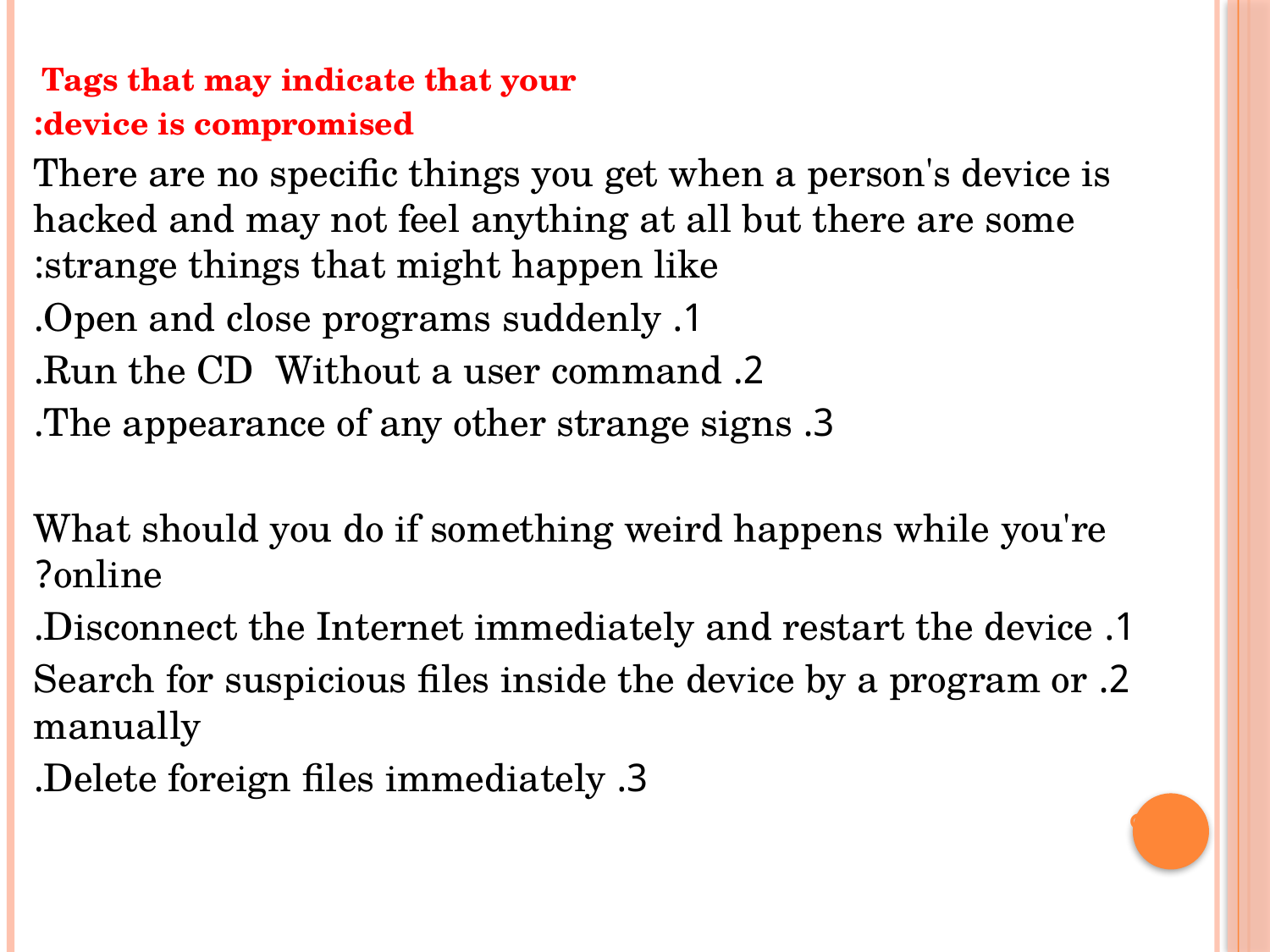

Tags that may indicate that your
device is compromised:
There are no specific things you get when a person's device is hacked and may not feel anything at all but there are some strange things that might happen like:
 1. Open and close programs suddenly.
2. Run the CD  Without a user command.
3. The appearance of any other strange signs.

What should you do if something weird happens while you're online?
1. Disconnect the Internet immediately and restart the device.
2. Search for suspicious files inside the device by a program or manually
3. Delete foreign files immediately.